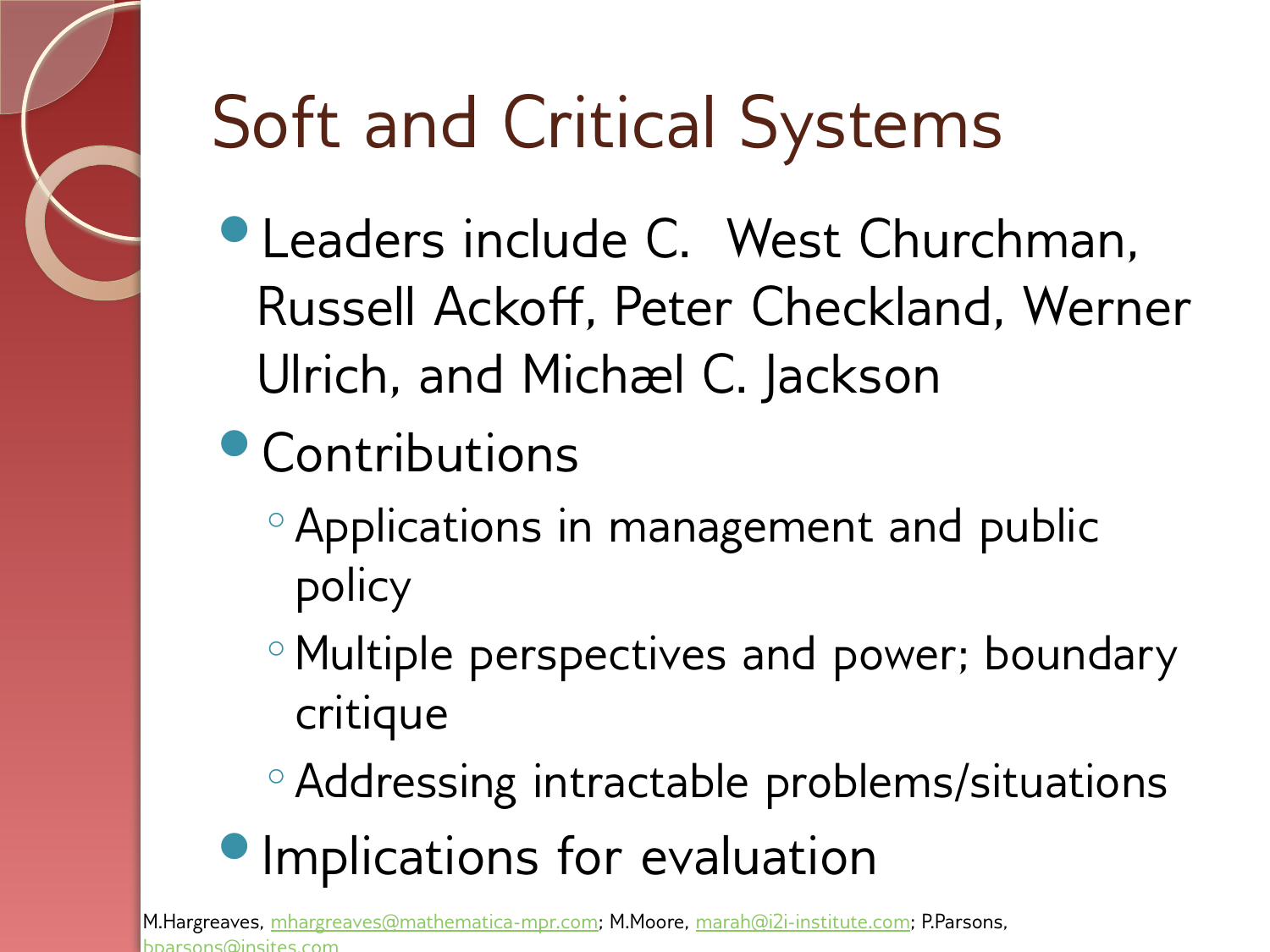

# Soft and Critical Systems
Leaders include C.  West Churchman, Russell Ackoff, Peter Checkland, Werner Ulrich, and Michael C. Jackson
Contributions
Applications in management and public policy
Multiple perspectives and power; boundary critique
Addressing intractable problems/situations
Implications for evaluation